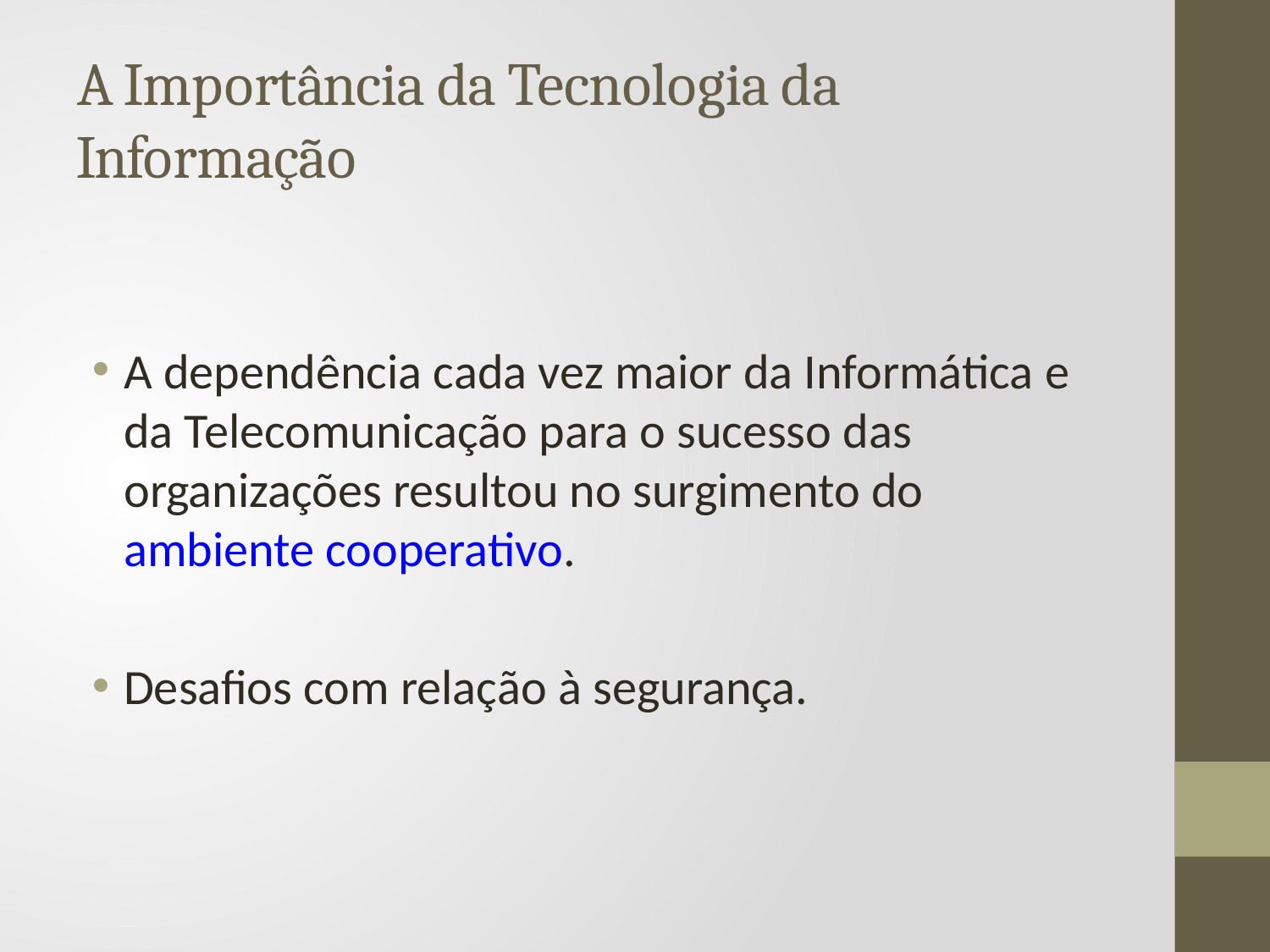

# A Importância da Tecnologia da Informação

A dependência cada vez maior da Informática e da Telecomunicação para o sucesso das organizações resultou no surgimento do ambiente cooperativo.

Desafios com relação à segurança.